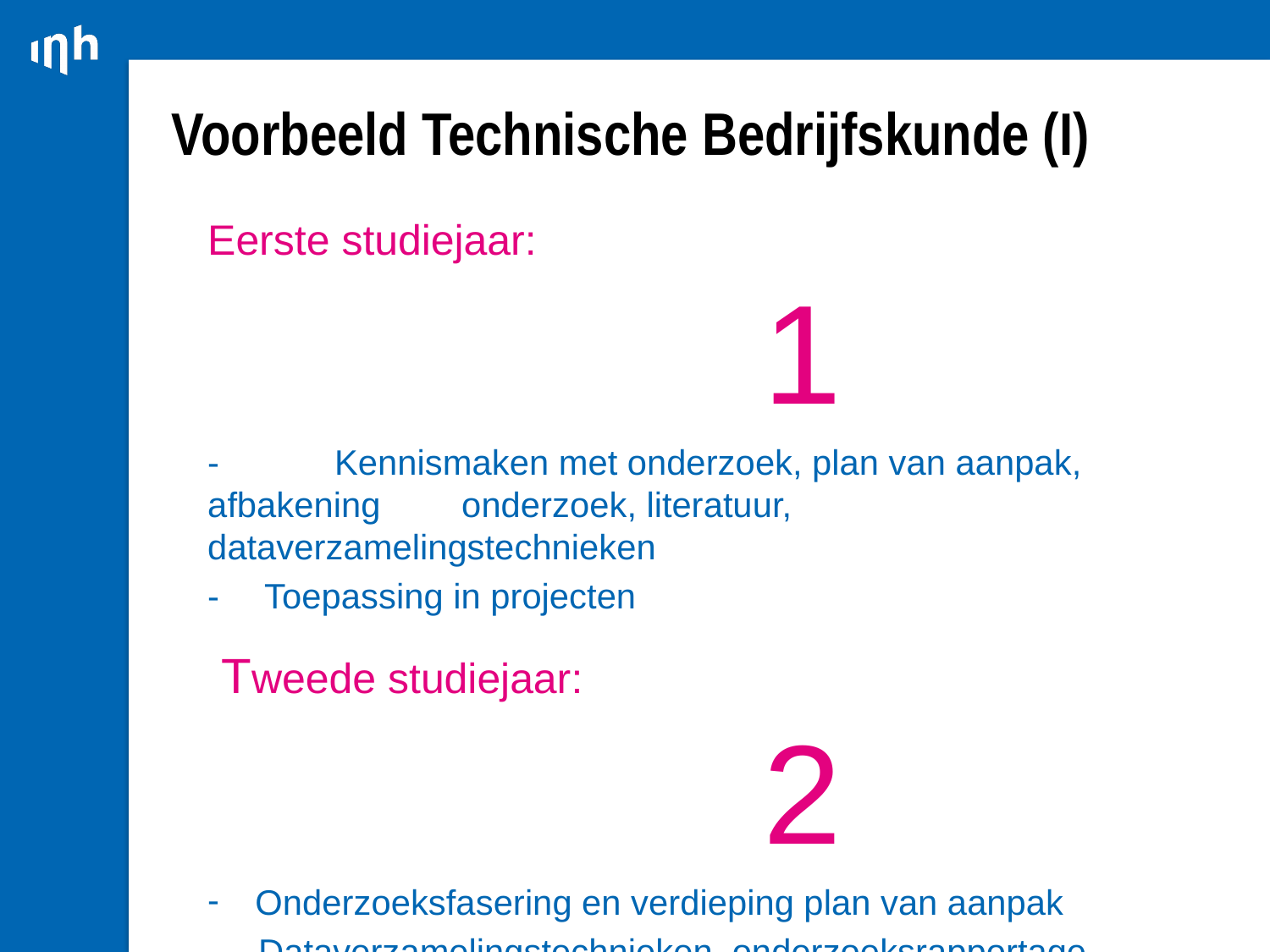

# Voorbeeld Technische Bedrijfskunde (I)
Eerste studiejaar: 									1
-	Kennismaken met onderzoek, plan van aanpak, afbakening      	onderzoek, literatuur, dataverzamelingstechnieken
-	 Toepassing in projecten
 Tweede studiejaar:									2
Onderzoeksfasering en verdieping plan van aanpak
-    Dataverzamelingstechnieken, onderzoeksrapportage
-	Toepassing in projecten en eerste stage